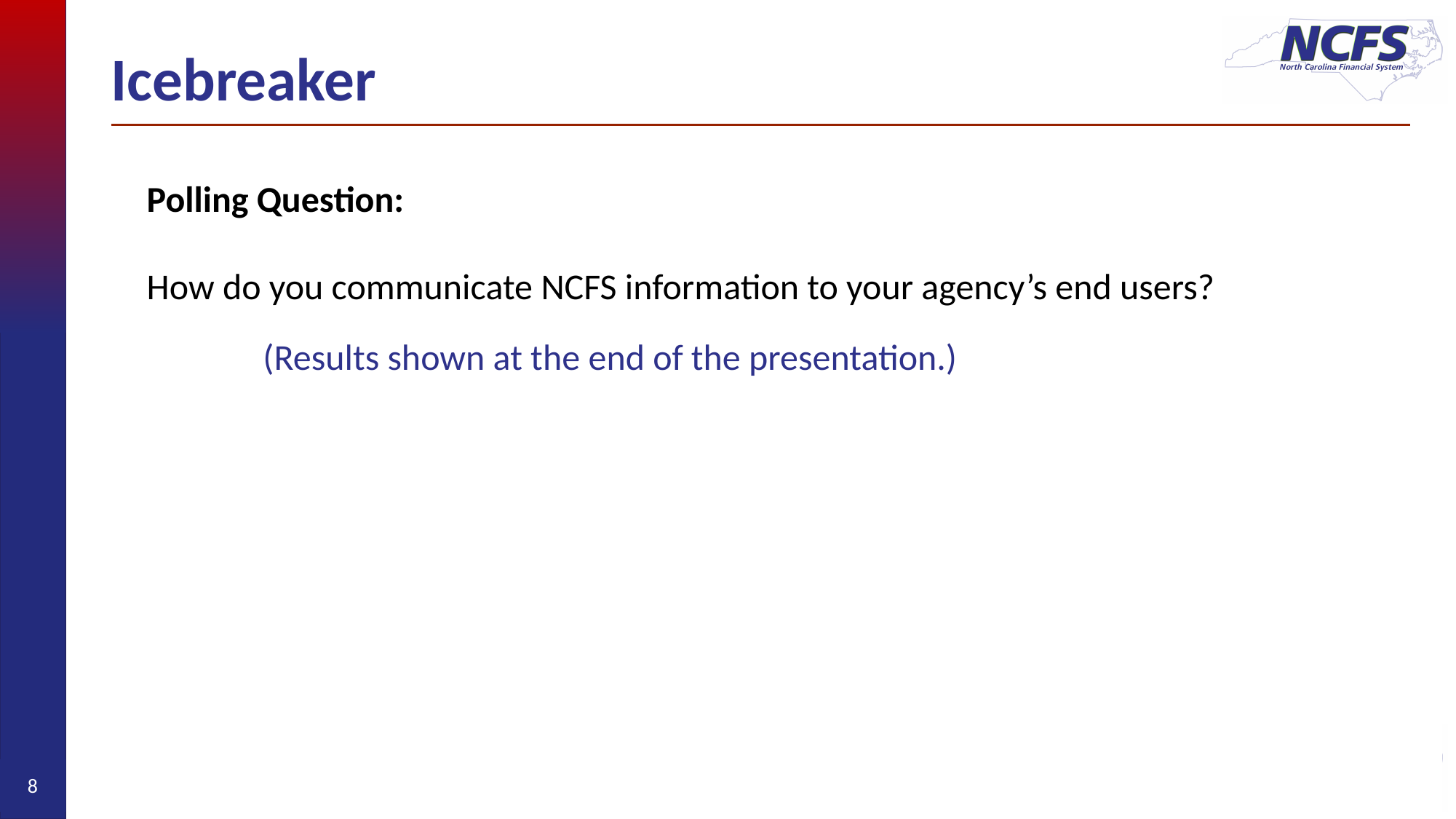

# Icebreaker
Polling Question:

How do you communicate NCFS information to your agency’s end users?
(Results shown at the end of the presentation.)
8